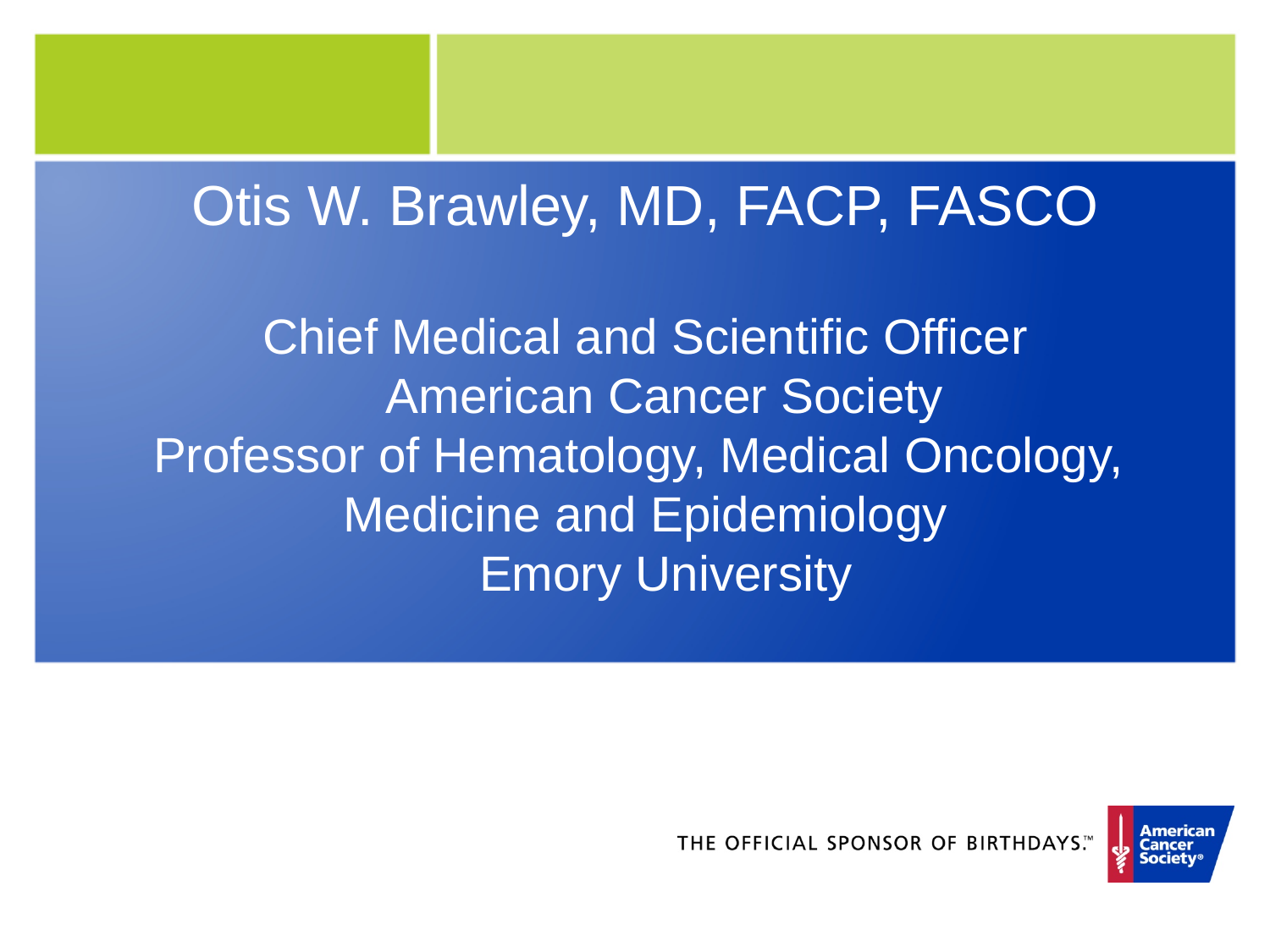

# Otis W. Brawley, MD, FACP, FASCO Chief Medical and Scientific Officer American Cancer Society Professor of Hematology, Medical Oncology, Medicine and Epidemiology Emory University